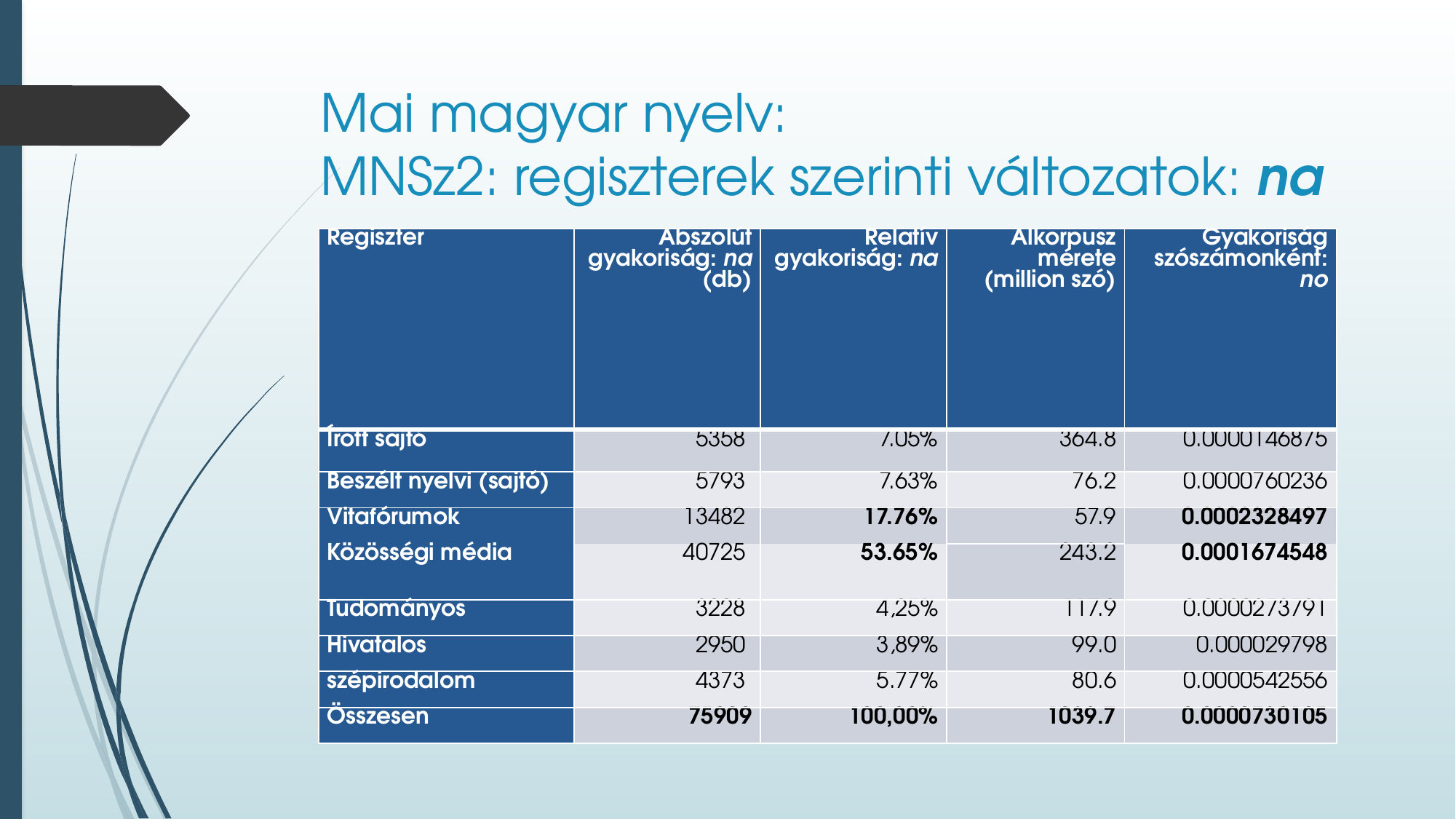

# Mai magyar nyelv: MNSz2: regiszterek szerinti változatok: na
| Regiszter | Abszolút gyakoriság: na (db) | Relatív gyakoriság: na | Alkorpusz mérete (million szó) | Gyakoriság szószámonként: no |
| --- | --- | --- | --- | --- |
| Írott sajtó | 5358 | 7.05% | 364.8 | 0.0000146875 |
| Beszélt nyelvi (sajtó) | 5793 | 7.63% | 76.2 | 0.0000760236 |
| Vitafórumok | 13482 | 17.76% | 57.9 | 0.0002328497 |
| Közösségi média | 40725 | 53.65% |  | 0.0001674548 |
|  |  |  | 243.2 |  |
| Tudományos | 3228 | 4,25% | 117.9 | 0.0000273791 |
| Hivatalos | 2950 | 3,89% | 99.0 | 0.000029798 |
| szépirodalom | 4373 | 5.77% | 80.6 | 0.0000542556 |
| Összesen | 75909 | 100,00% | 1039.7 | 0.0000730105 |